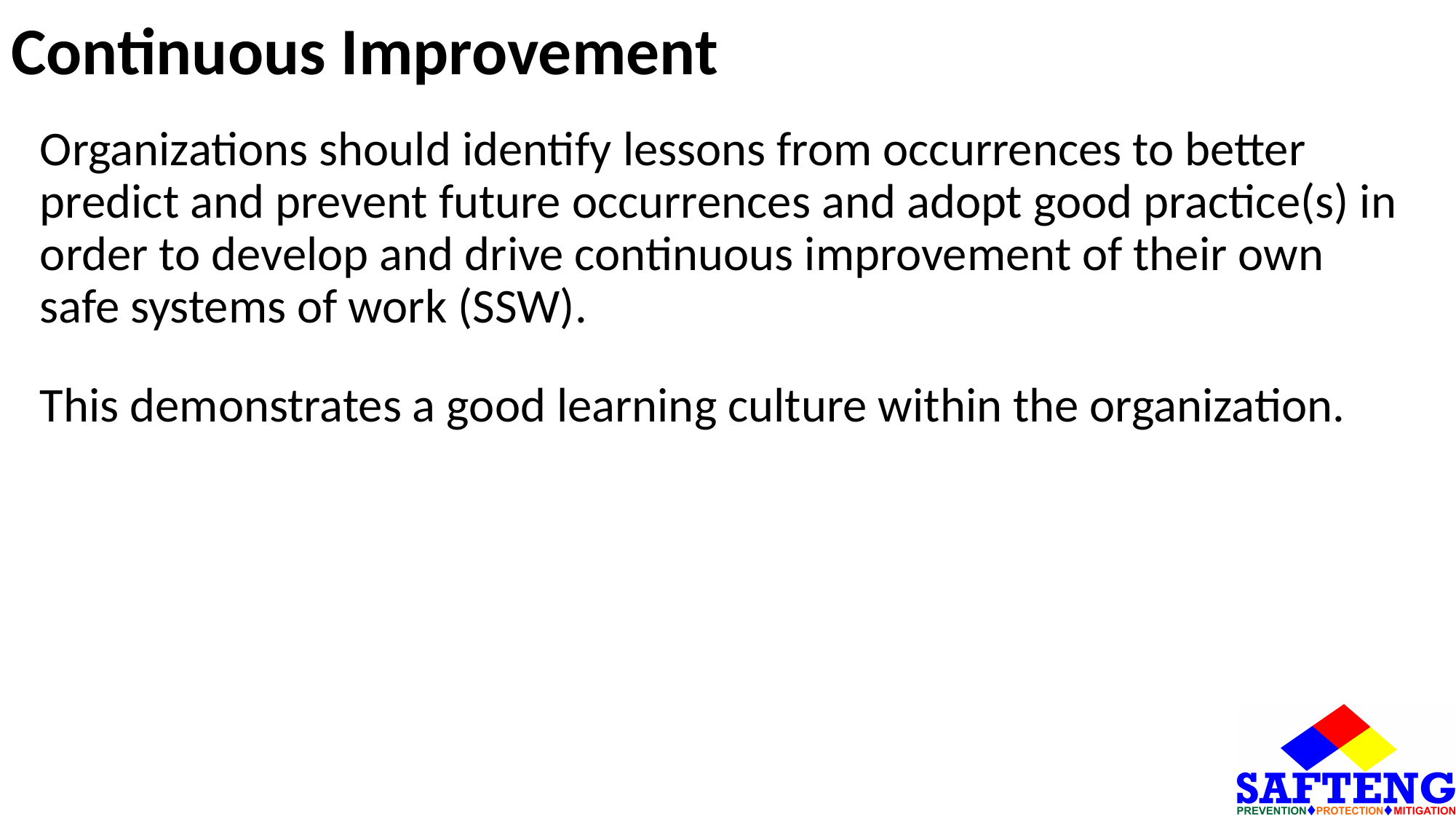

# Continuous Improvement
Organizations should identify lessons from occurrences to better predict and prevent future occurrences and adopt good practice(s) in order to develop and drive continuous improvement of their own safe systems of work (SSW).

This demonstrates a good learning culture within the organization.